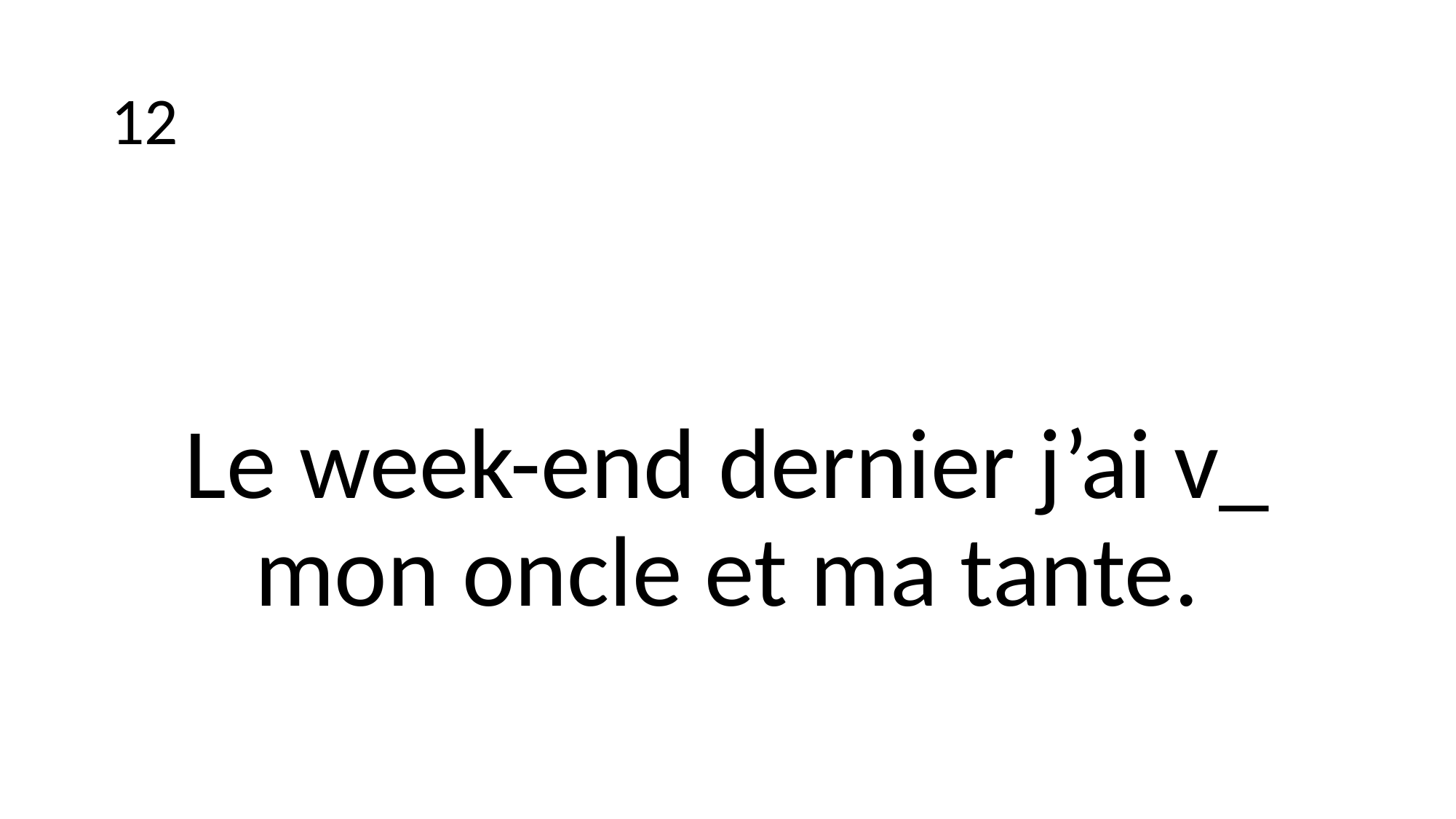

# 12

Le week-end dernier j’ai v_ mon oncle et ma tante.